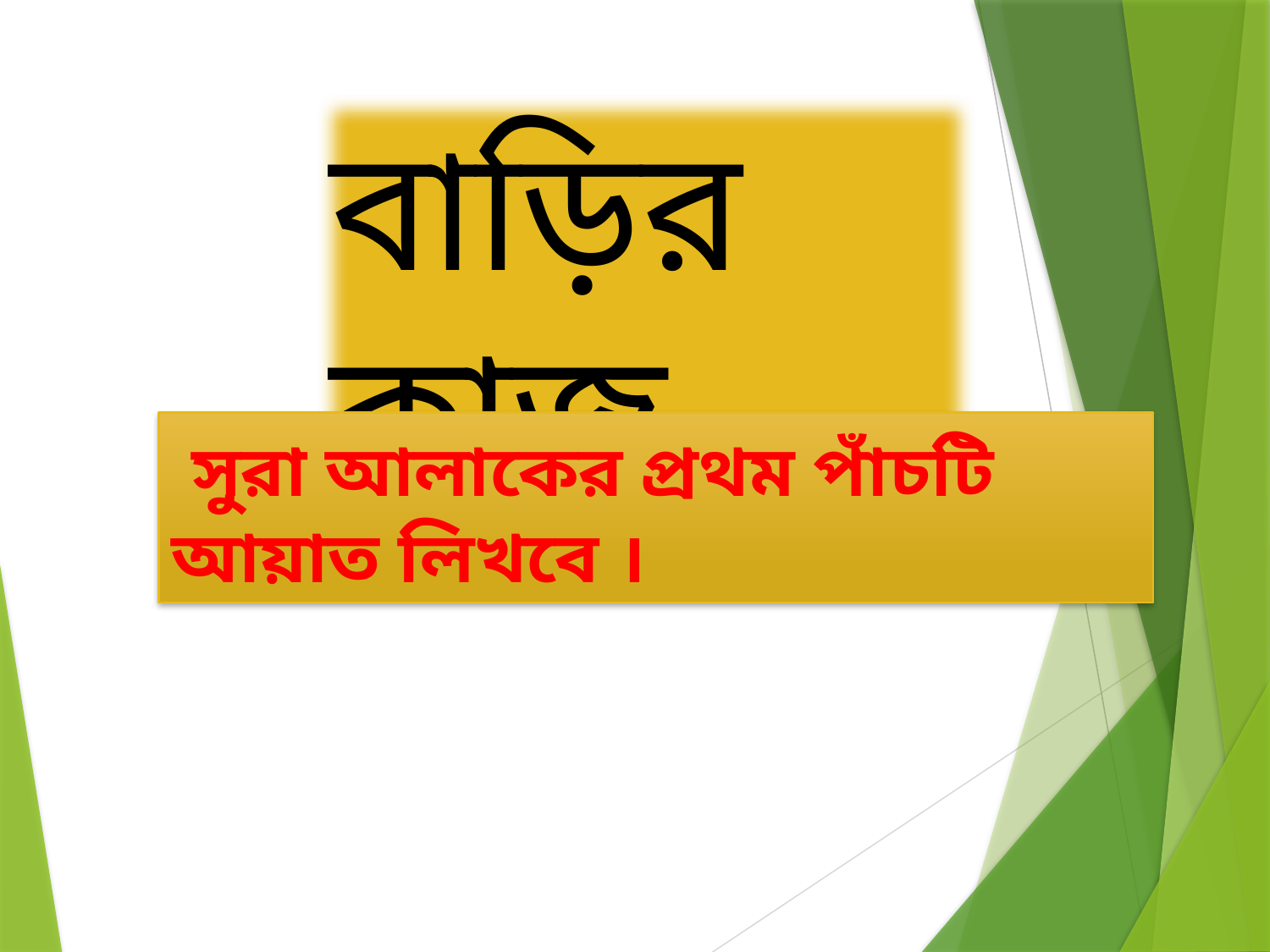

বাড়ির কাজ
 সুরা আলাকের প্রথম পাঁচটি আয়াত লিখবে ।